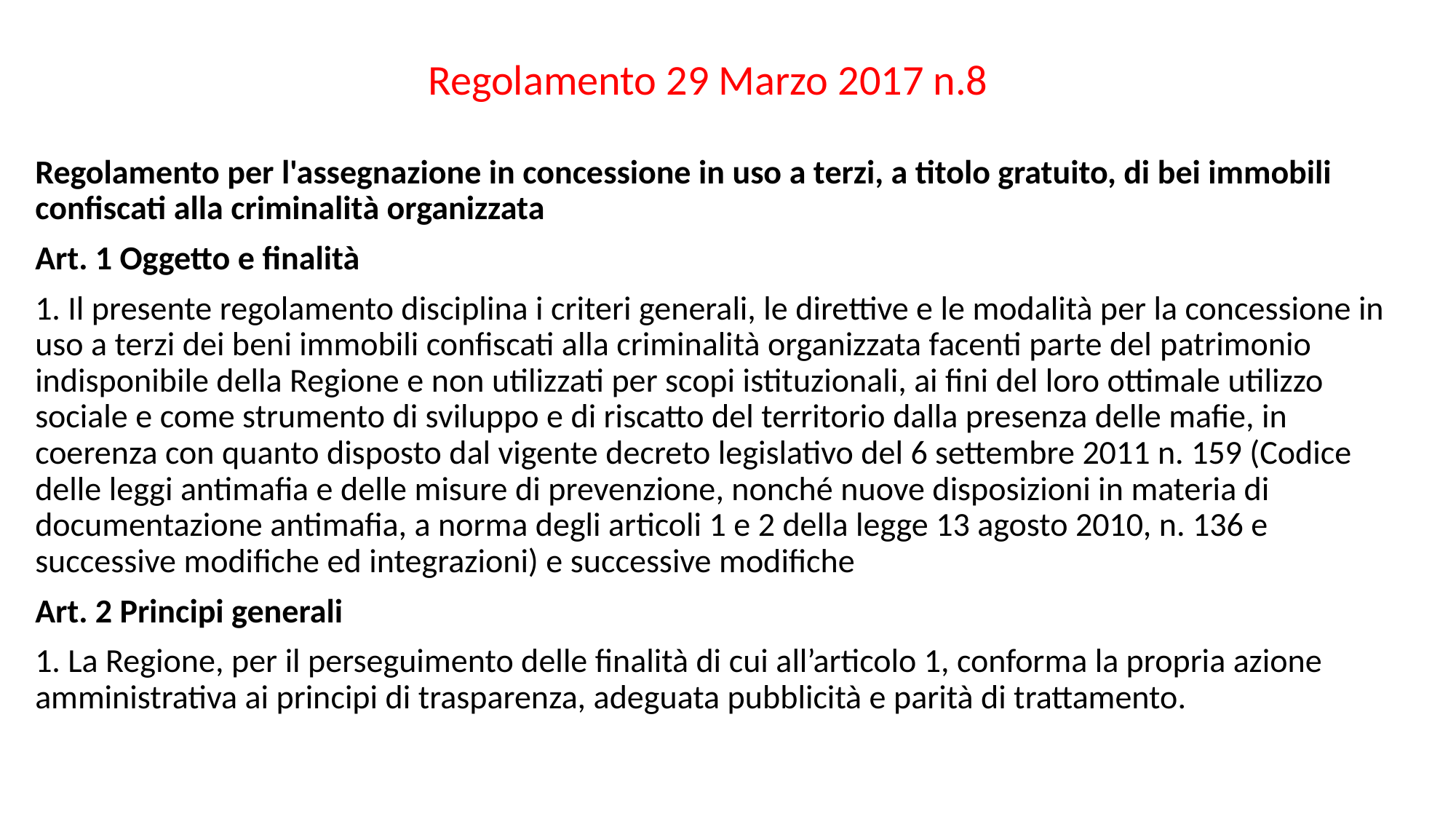

# Regolamento 29 Marzo 2017 n.8
Regolamento per l'assegnazione in concessione in uso a terzi, a titolo gratuito, di bei immobili confiscati alla criminalità organizzata
Art. 1 Oggetto e finalità
1. Il presente regolamento disciplina i criteri generali, le direttive e le modalità per la concessione in uso a terzi dei beni immobili confiscati alla criminalità organizzata facenti parte del patrimonio indisponibile della Regione e non utilizzati per scopi istituzionali, ai fini del loro ottimale utilizzo sociale e come strumento di sviluppo e di riscatto del territorio dalla presenza delle mafie, in coerenza con quanto disposto dal vigente decreto legislativo del 6 settembre 2011 n. 159 (Codice delle leggi antimafia e delle misure di prevenzione, nonché nuove disposizioni in materia di documentazione antimafia, a norma degli articoli 1 e 2 della legge 13 agosto 2010, n. 136 e successive modifiche ed integrazioni) e successive modifiche
Art. 2 Principi generali
1. La Regione, per il perseguimento delle finalità di cui all’articolo 1, conforma la propria azione amministrativa ai principi di trasparenza, adeguata pubblicità e parità di trattamento.